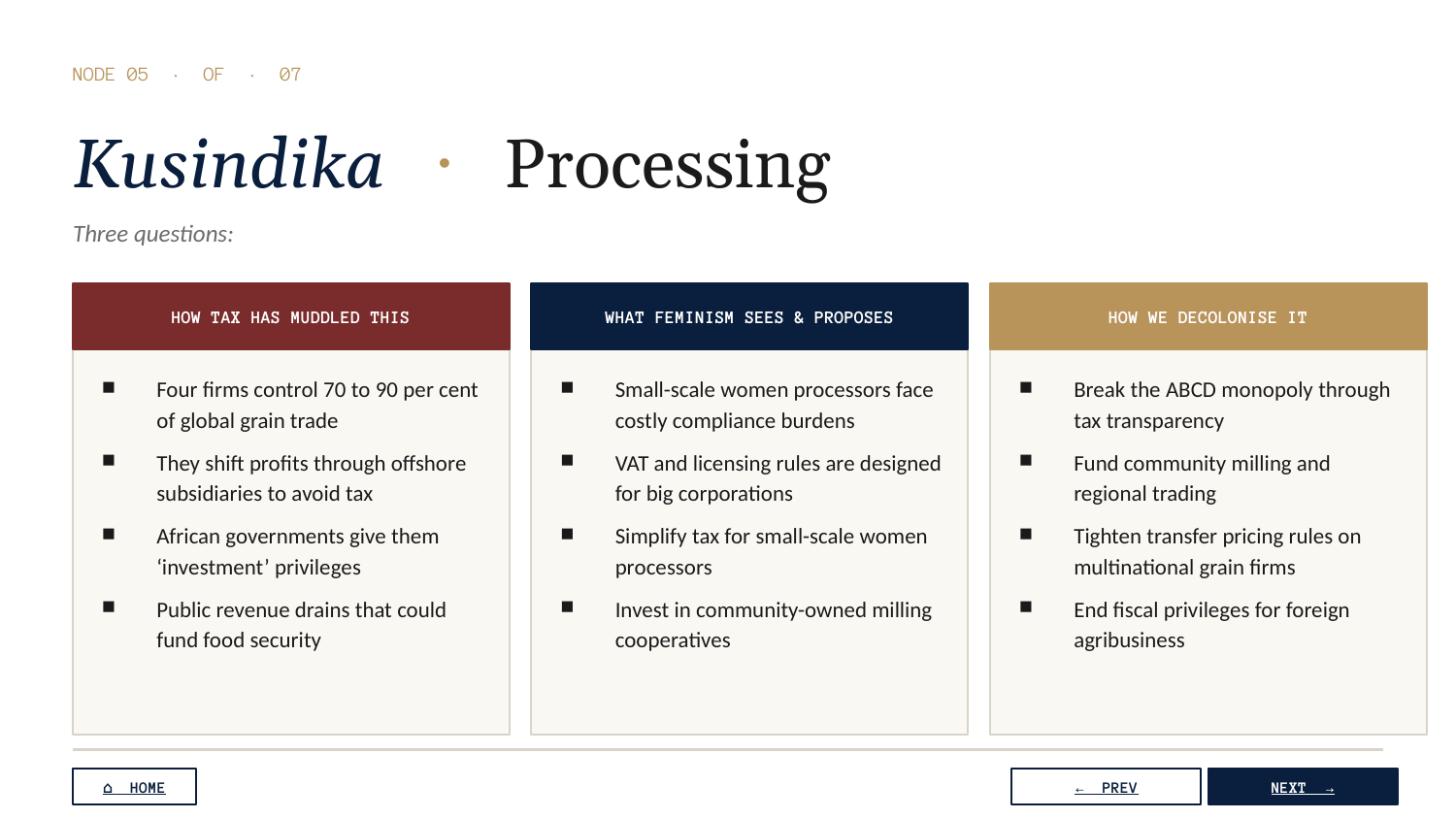

NODE 05  ·  OF  ·  07
Kusindika   ·   Processing
Three questions:

HOW TAX HAS MUDDLED THIS

WHAT FEMINISM SEES & PROPOSES

HOW WE DECOLONISE IT
Four firms control 70 to 90 per cent of global grain trade
They shift profits through offshore subsidiaries to avoid tax
African governments give them ‘investment’ privileges
Public revenue drains that could fund food security
Small-scale women processors face costly compliance burdens
VAT and licensing rules are designed for big corporations
Simplify tax for small-scale women processors
Invest in community-owned milling cooperatives
Break the ABCD monopoly through tax transparency
Fund community milling and regional trading
Tighten transfer pricing rules on multinational grain firms
End fiscal privileges for foreign agribusiness

⌂  HOME

←  PREV

NEXT  →